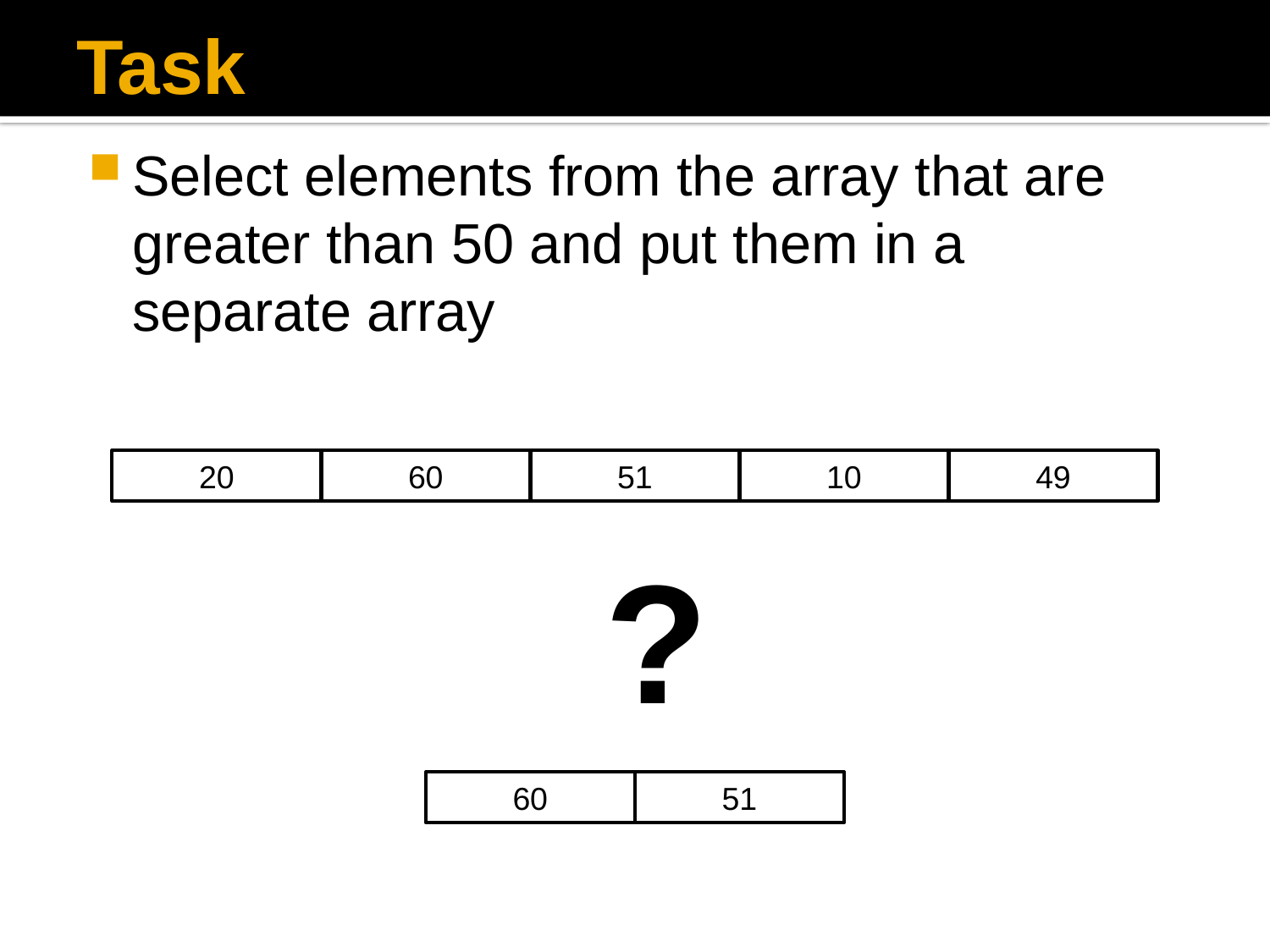

# Task
Select elements from the array that are greater than 50 and put them in a separate array
20
60
51
10
49
?
60
51